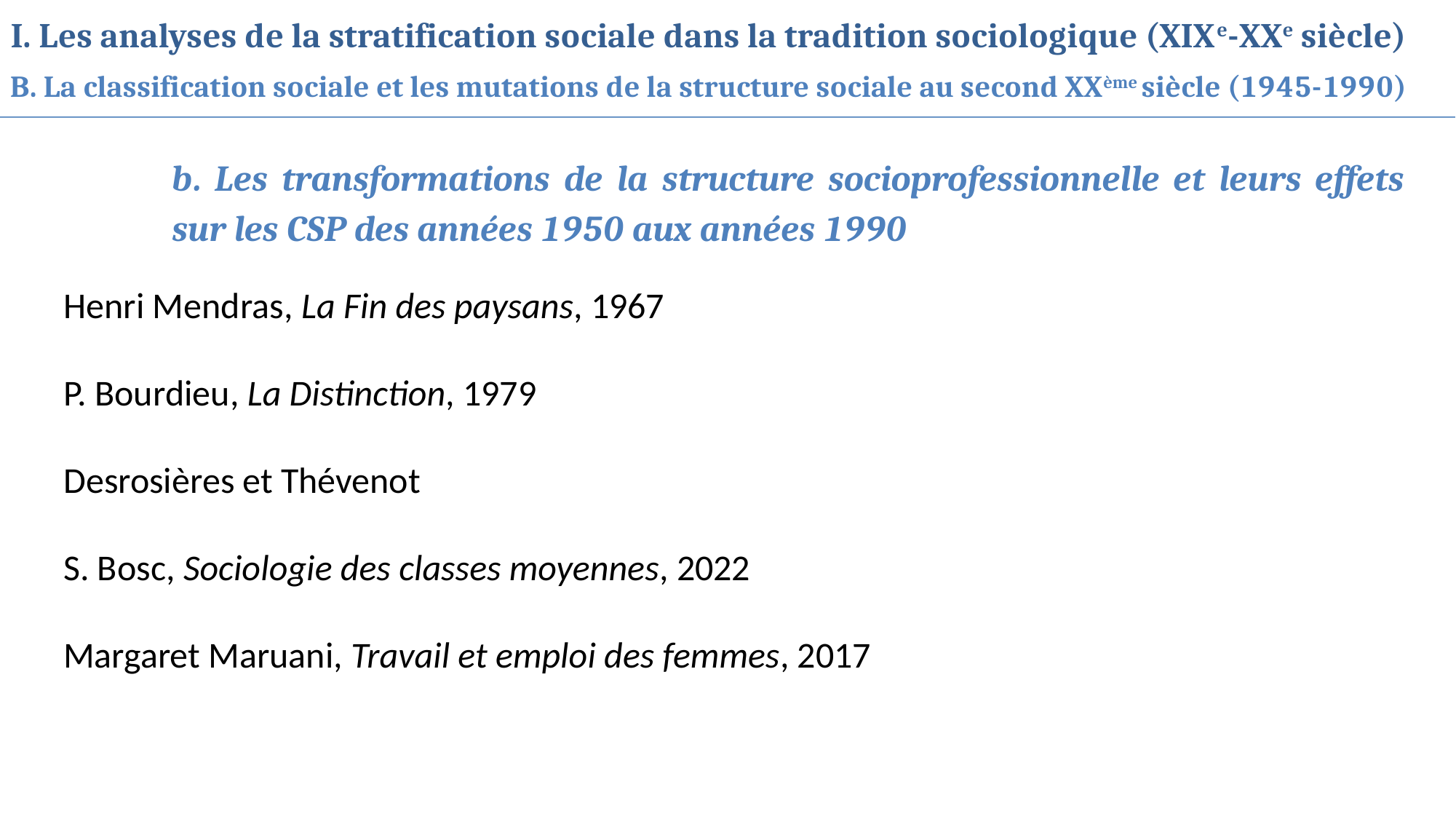

I. Les analyses de la stratification sociale dans la tradition sociologique (XIXe-XXe siècle)

B. La classification sociale et les mutations de la structure sociale au second XXème siècle (1945-1990)

b. Les transformations de la structure socioprofessionnelle et leurs effets sur les CSP des années 1950 aux années 1990
Henri Mendras, La Fin des paysans, 1967

P. Bourdieu, La Distinction, 1979

Desrosières et Thévenot

S. Bosc, Sociologie des classes moyennes, 2022

Margaret Maruani, Travail et emploi des femmes, 2017